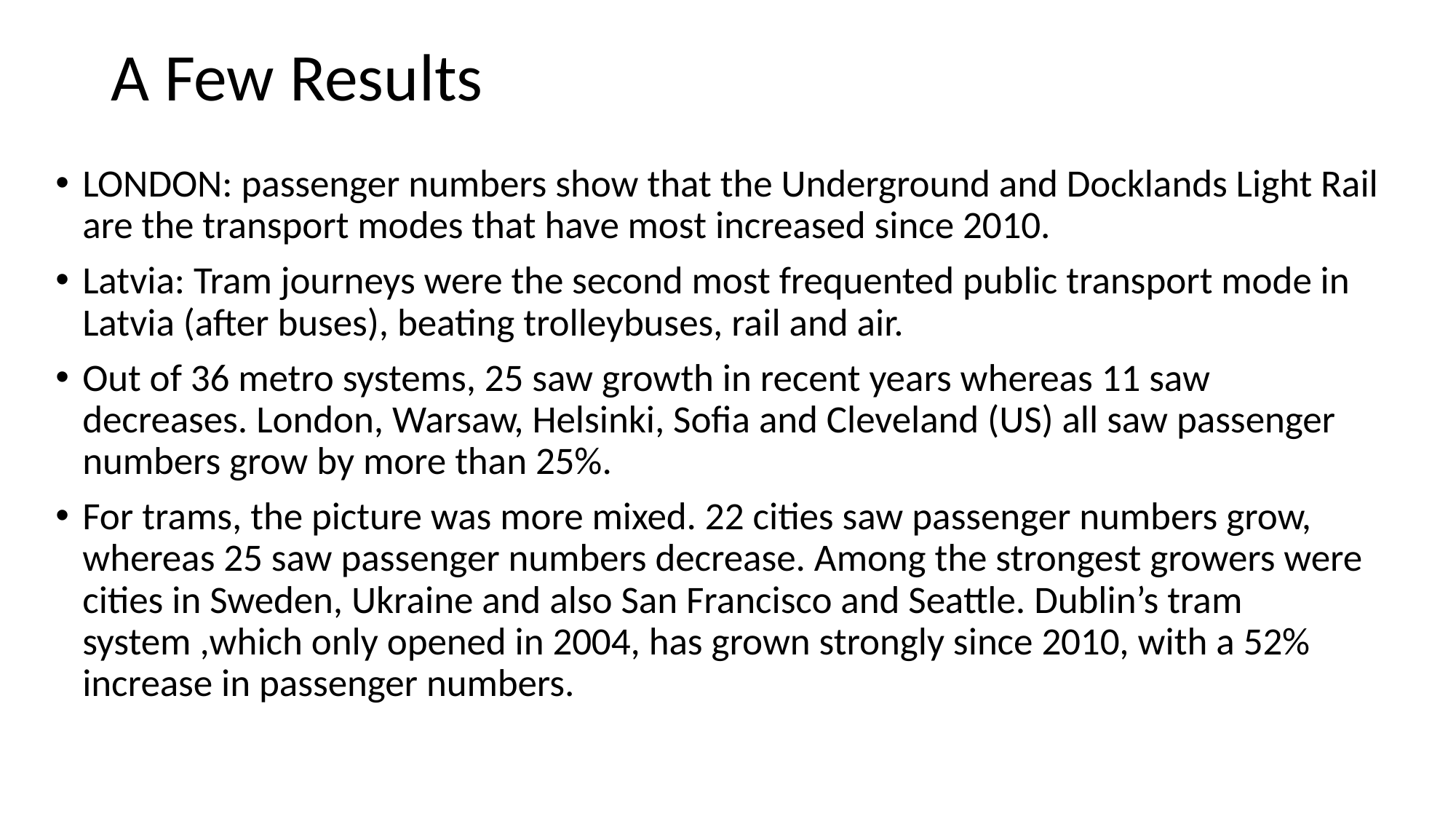

# A Few Results
LONDON: passenger numbers show that the Underground and Docklands Light Rail are the transport modes that have most increased since 2010.
Latvia: Tram journeys were the second most frequented public transport mode in Latvia (after buses), beating trolleybuses, rail and air.
Out of 36 metro systems, 25 saw growth in recent years whereas 11 saw decreases. London, Warsaw, Helsinki, Sofia and Cleveland (US) all saw passenger numbers grow by more than 25%.
For trams, the picture was more mixed. 22 cities saw passenger numbers grow, whereas 25 saw passenger numbers decrease. Among the strongest growers were cities in Sweden, Ukraine and also San Francisco and Seattle. Dublin’s tram system ,which only opened in 2004, has grown strongly since 2010, with a 52% increase in passenger numbers.